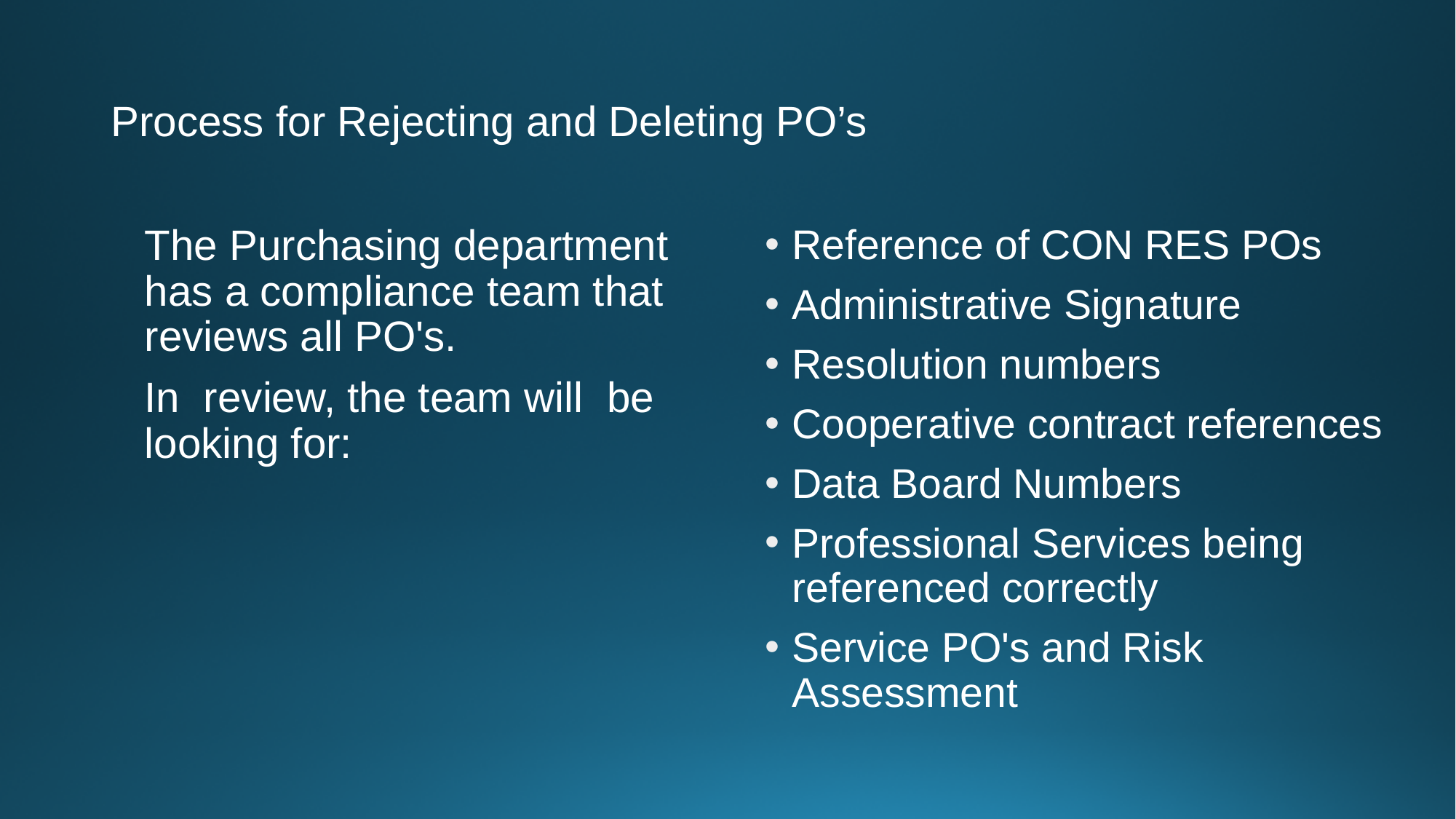

# Process for Rejecting and Deleting PO’s
The Purchasing department has a compliance team that reviews all PO's.
In  review, the team will  be looking for:

Reference of CON RES POs
Administrative Signature
Resolution numbers
Cooperative contract references
Data Board Numbers
Professional Services being referenced correctly
Service PO's and Risk Assessment